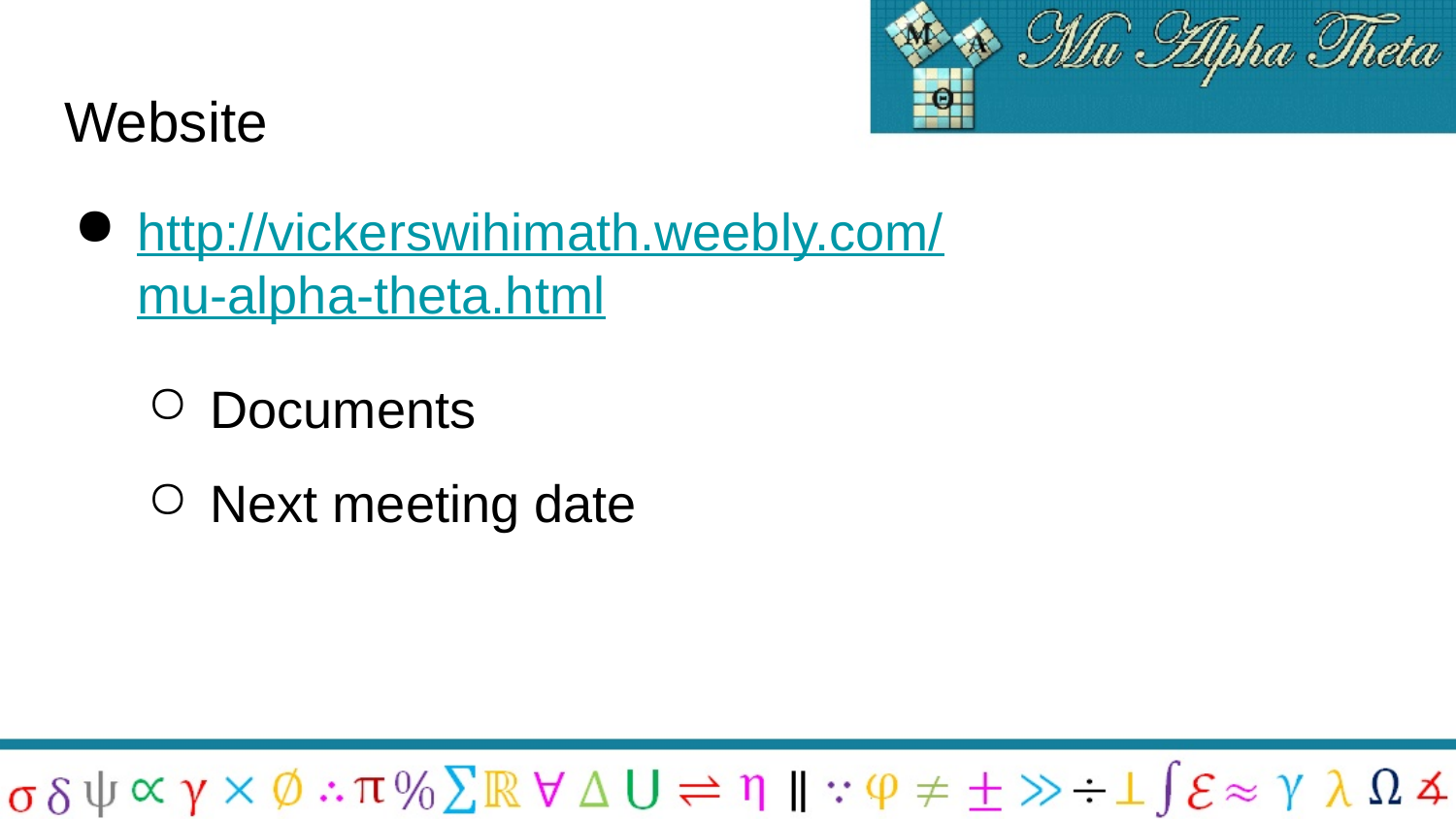

# Website
http://vickerswihimath.weebly.com/
mu-alpha-theta.html
Documents
Next meeting date